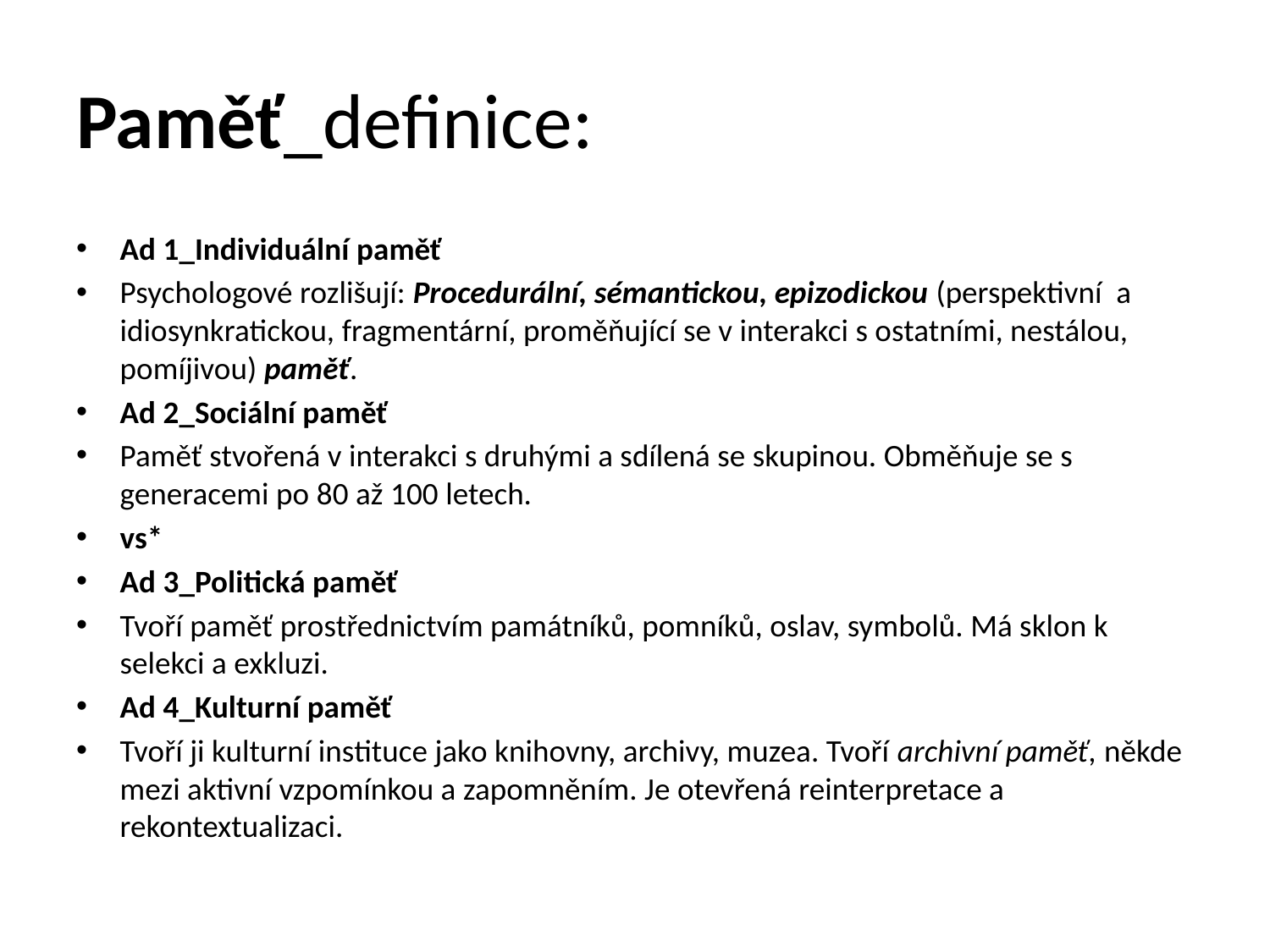

# Paměť_definice:
Ad 1_Individuální paměť
Psychologové rozlišují: Procedurální, sémantickou, epizodickou (perspektivní  a idiosynkratickou, fragmentární, proměňující se v interakci s ostatními, nestálou, pomíjivou) paměť.
Ad 2_Sociální paměť
Paměť stvořená v interakci s druhými a sdílená se skupinou. Obměňuje se s generacemi po 80 až 100 letech.
vs*
Ad 3_Politická paměť
Tvoří paměť prostřednictvím památníků, pomníků, oslav, symbolů. Má sklon k selekci a exkluzi.
Ad 4_Kulturní paměť
Tvoří ji kulturní instituce jako knihovny, archivy, muzea. Tvoří archivní paměť, někde mezi aktivní vzpomínkou a zapomněním. Je otevřená reinterpretace a rekontextualizaci.